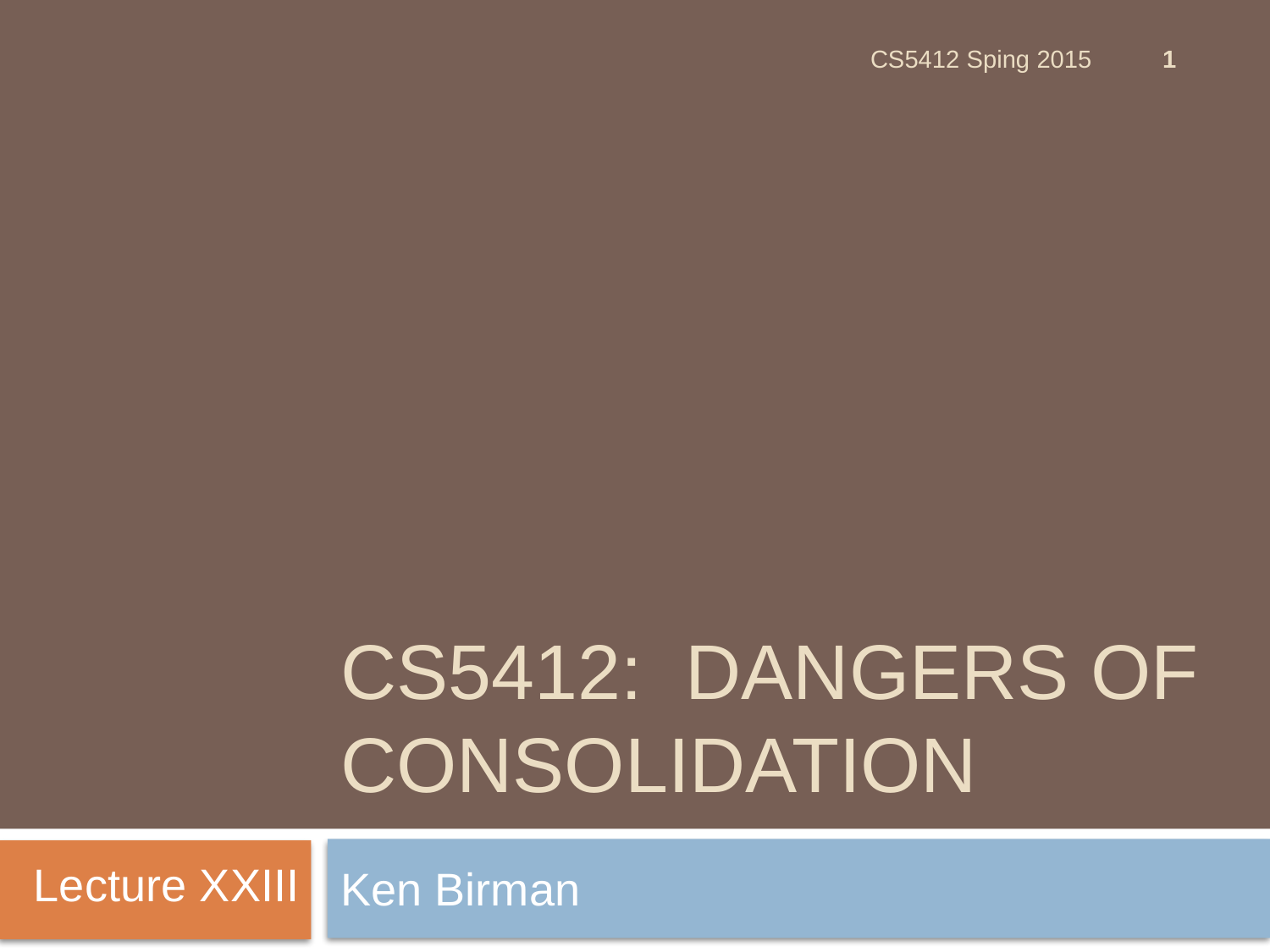

1
CS5412 Sping 2015
# CS5412:  Dangers of Consolidation
Lecture XXIII
Ken Birman